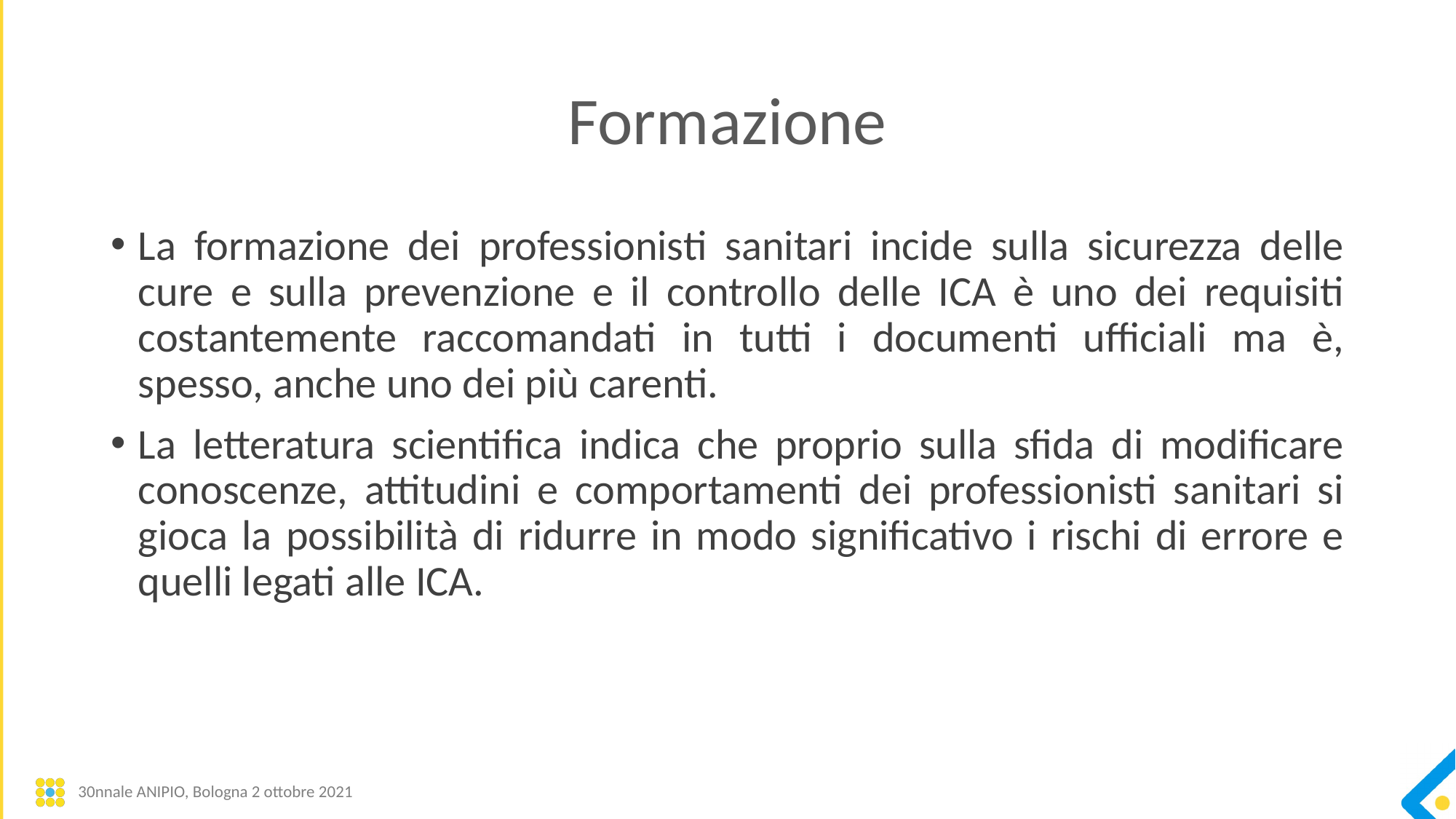

# Formazione
La formazione dei professionisti sanitari incide sulla sicurezza delle cure e sulla prevenzione e il controllo delle ICA è uno dei requisiti costantemente raccomandati in tutti i documenti ufficiali ma è, spesso, anche uno dei più carenti.
La letteratura scientifica indica che proprio sulla sfida di modificare conoscenze, attitudini e comportamenti dei professionisti sanitari si gioca la possibilità di ridurre in modo significativo i rischi di errore e quelli legati alle ICA.